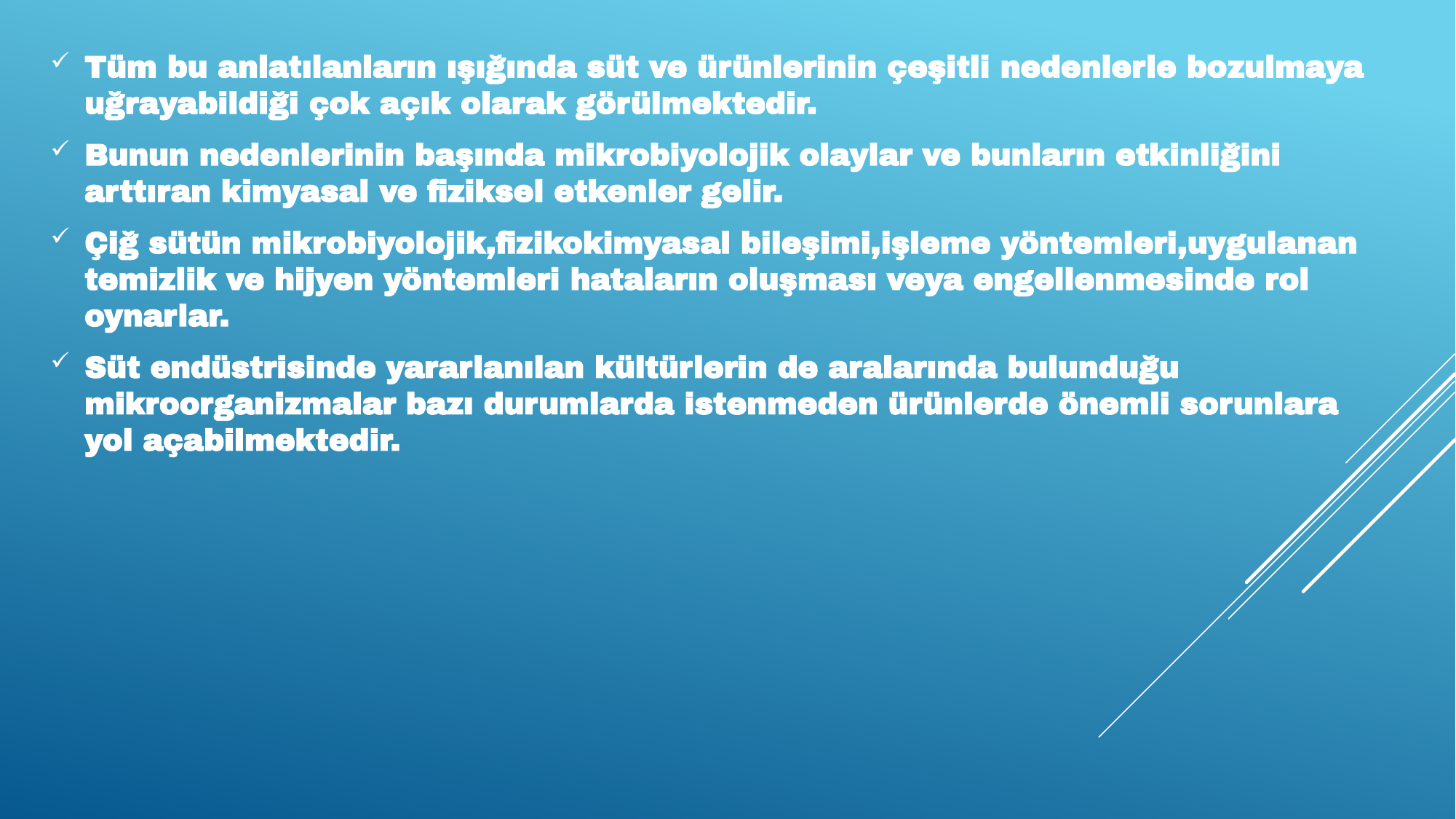

Tüm bu anlatılanların ışığında süt ve ürünlerinin çeşitli nedenlerle bozulmaya uğrayabildiği çok açık olarak görülmektedir.
Bunun nedenlerinin başında mikrobiyolojik olaylar ve bunların etkinliğini arttıran kimyasal ve fiziksel etkenler gelir.
Çiğ sütün mikrobiyolojik,fizikokimyasal bileşimi,işleme yöntemleri,uygulanan temizlik ve hijyen yöntemleri hataların oluşması veya engellenmesinde rol oynarlar.
Süt endüstrisinde yararlanılan kültürlerin de aralarında bulunduğu mikroorganizmalar bazı durumlarda istenmeden ürünlerde önemli sorunlara yol açabilmektedir.